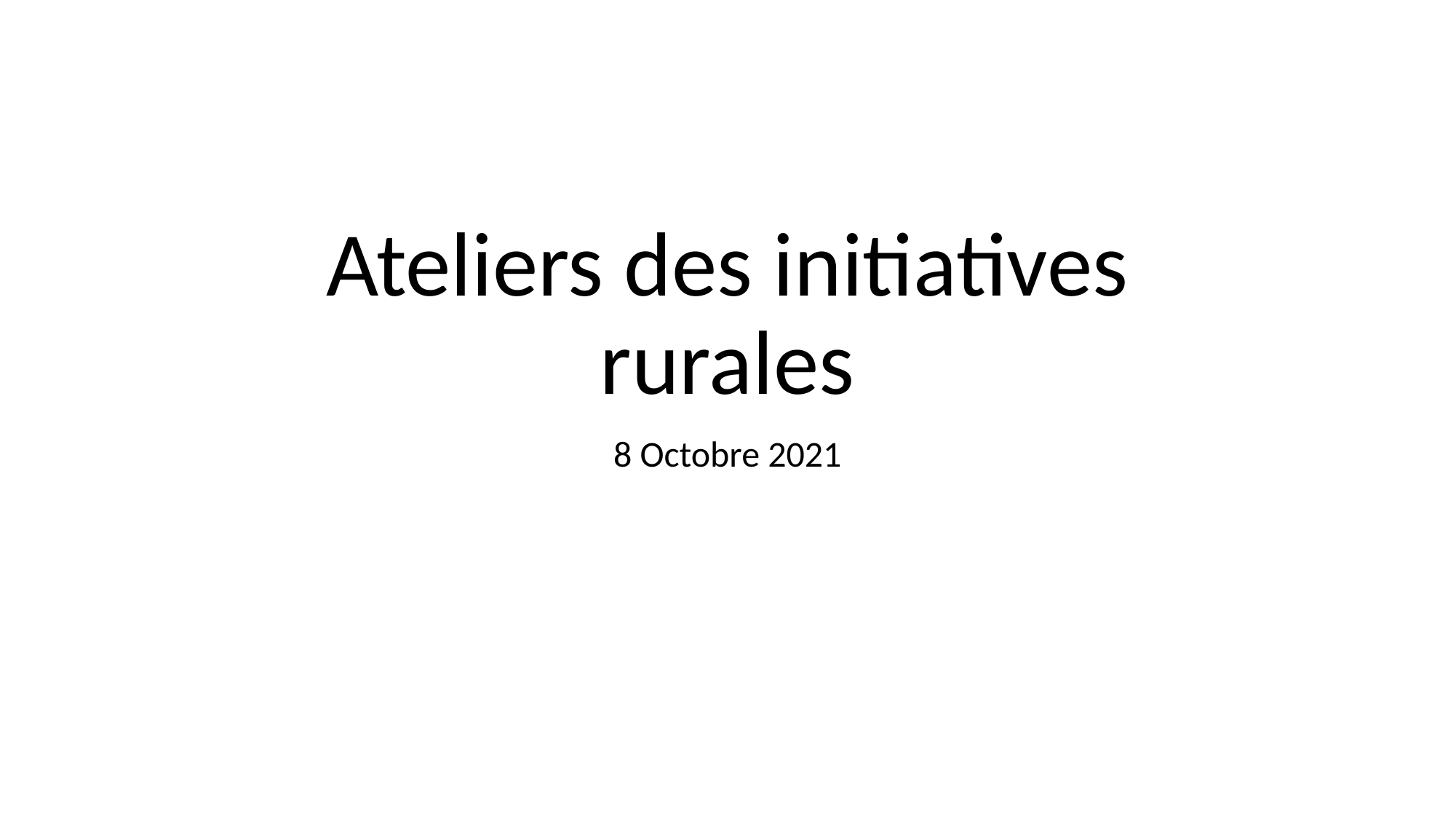

# Ateliers des initiatives rurales
8 Octobre 2021